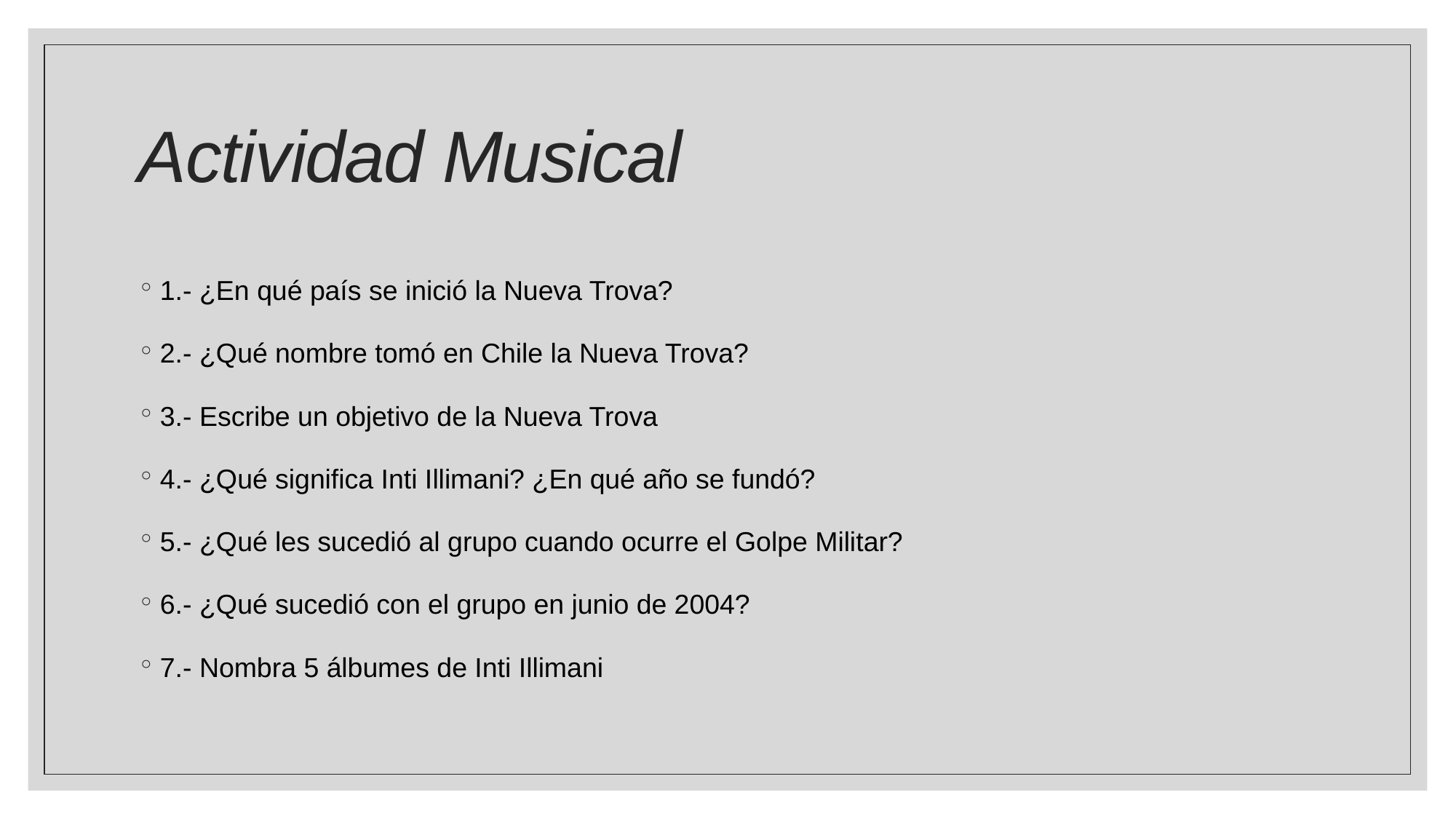

# Actividad Musical
1.- ¿En qué país se inició la Nueva Trova?
2.- ¿Qué nombre tomó en Chile la Nueva Trova?
3.- Escribe un objetivo de la Nueva Trova
4.- ¿Qué significa Inti Illimani? ¿En qué año se fundó?
5.- ¿Qué les sucedió al grupo cuando ocurre el Golpe Militar?
6.- ¿Qué sucedió con el grupo en junio de 2004?
7.- Nombra 5 álbumes de Inti Illimani